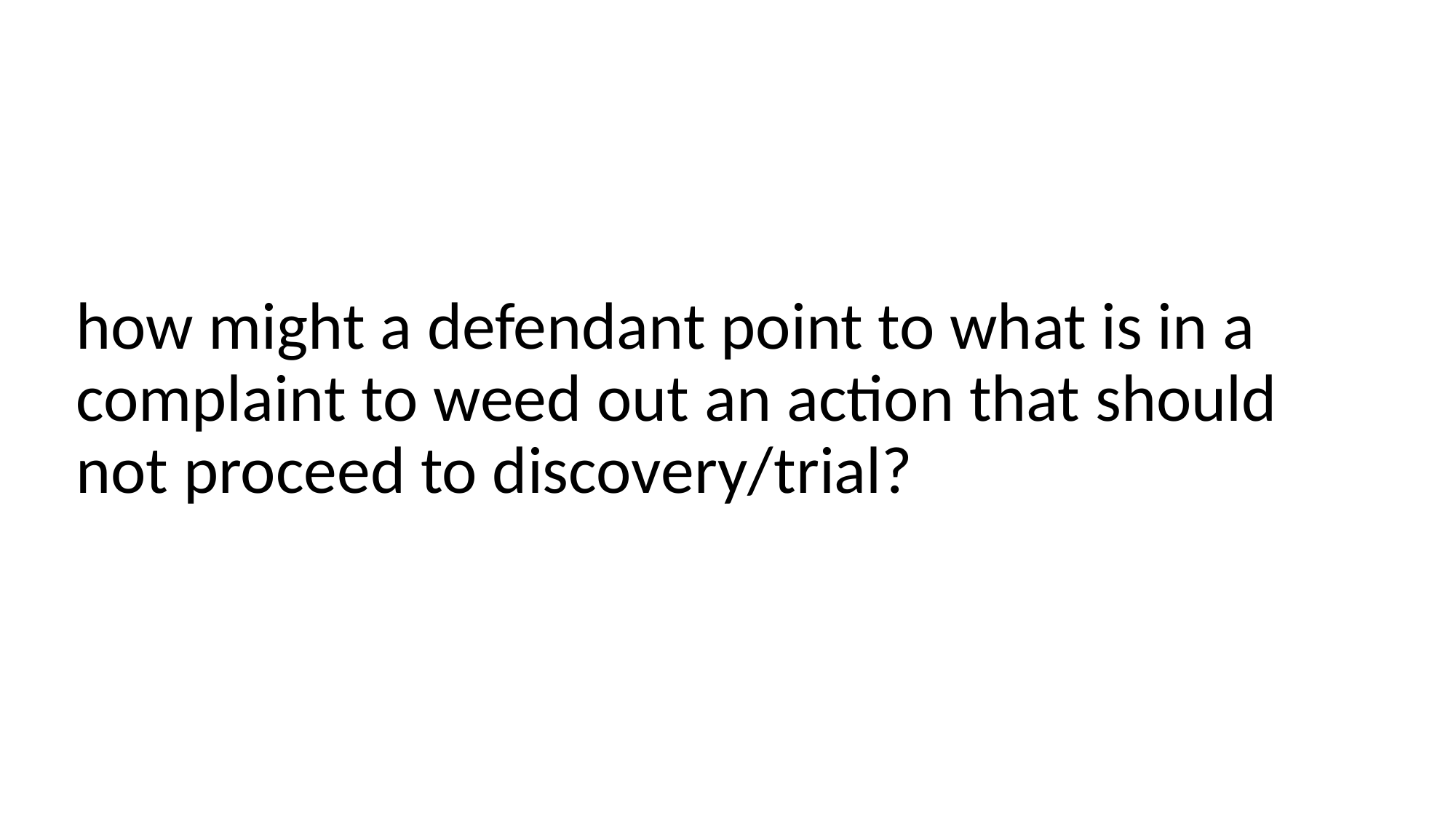

# how might a defendant point to what is in a complaint to weed out an action that should not proceed to discovery/trial?